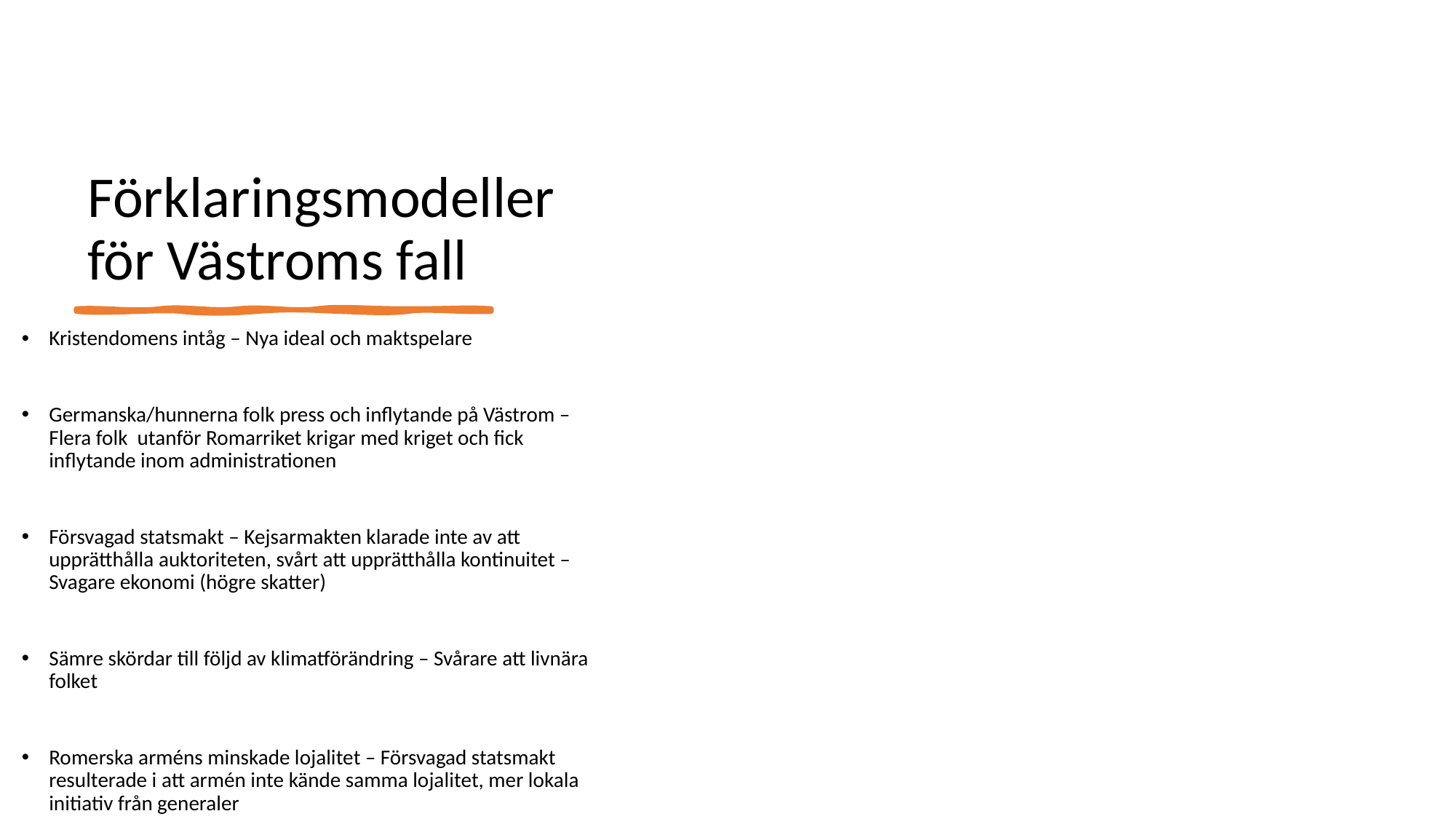

# Förklaringsmodeller för Västroms fall

Kristendomens intåg – Nya ideal och maktspelare

Germanska/hunnerna folk press och inflytande på Västrom – Flera folk  utanför Romarriket krigar med kriget och fick inflytande inom administrationen

Försvagad statsmakt – Kejsarmakten klarade inte av att upprätthålla auktoriteten, svårt att upprätthålla kontinuitet – Svagare ekonomi (högre skatter)

Sämre skördar till följd av klimatförändring – Svårare att livnära folket

Romerska arméns minskade lojalitet – Försvagad statsmakt resulterade i att armén inte kände samma lojalitet, mer lokala initiativ från generaler